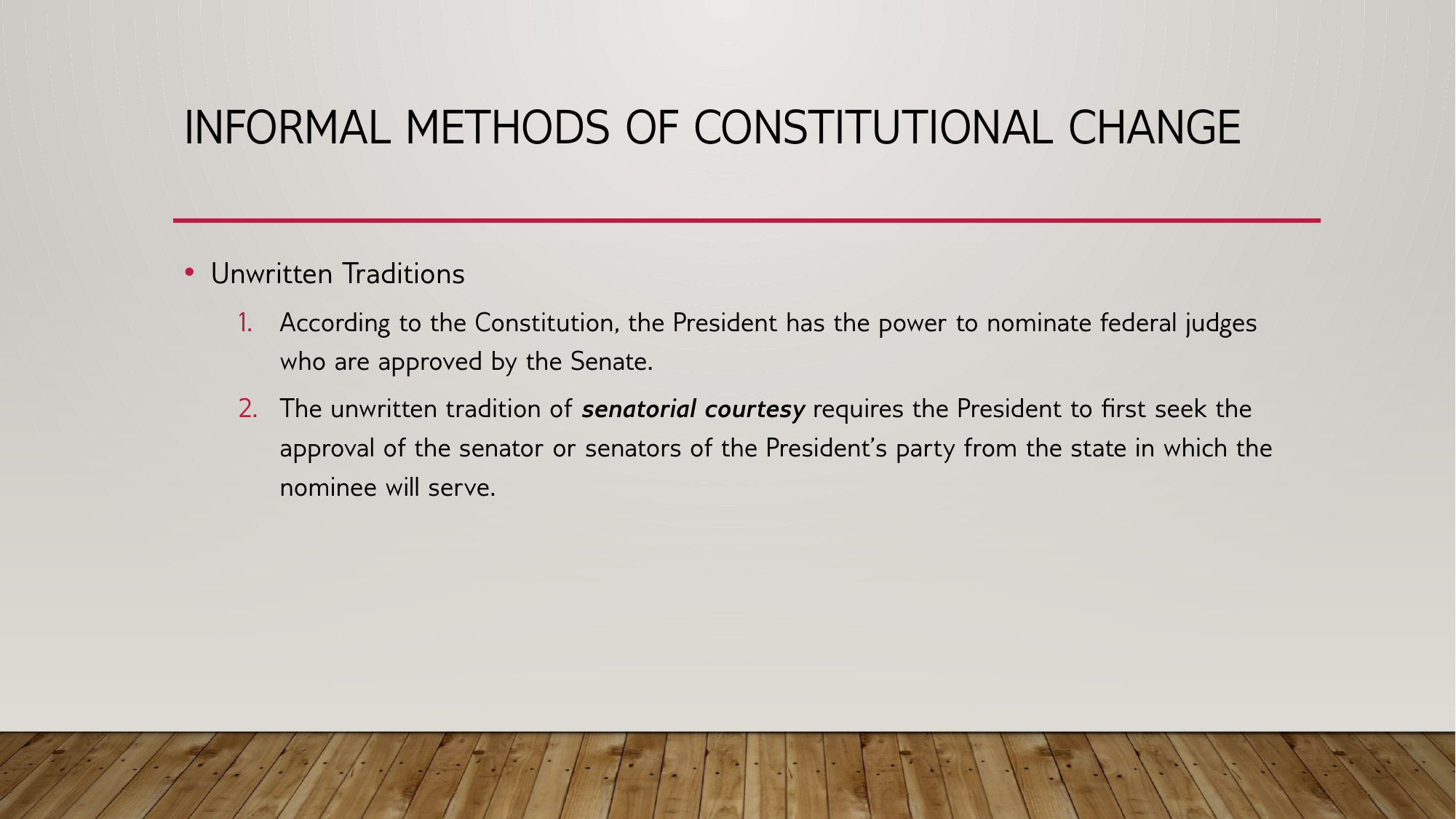

# Informal methods of constitutional change
Unwritten Traditions
According to the Constitution, the President has the power to nominate federal judges who are approved by the Senate.
The unwritten tradition of senatorial courtesy requires the President to first seek the approval of the senator or senators of the President’s party from the state in which the nominee will serve.